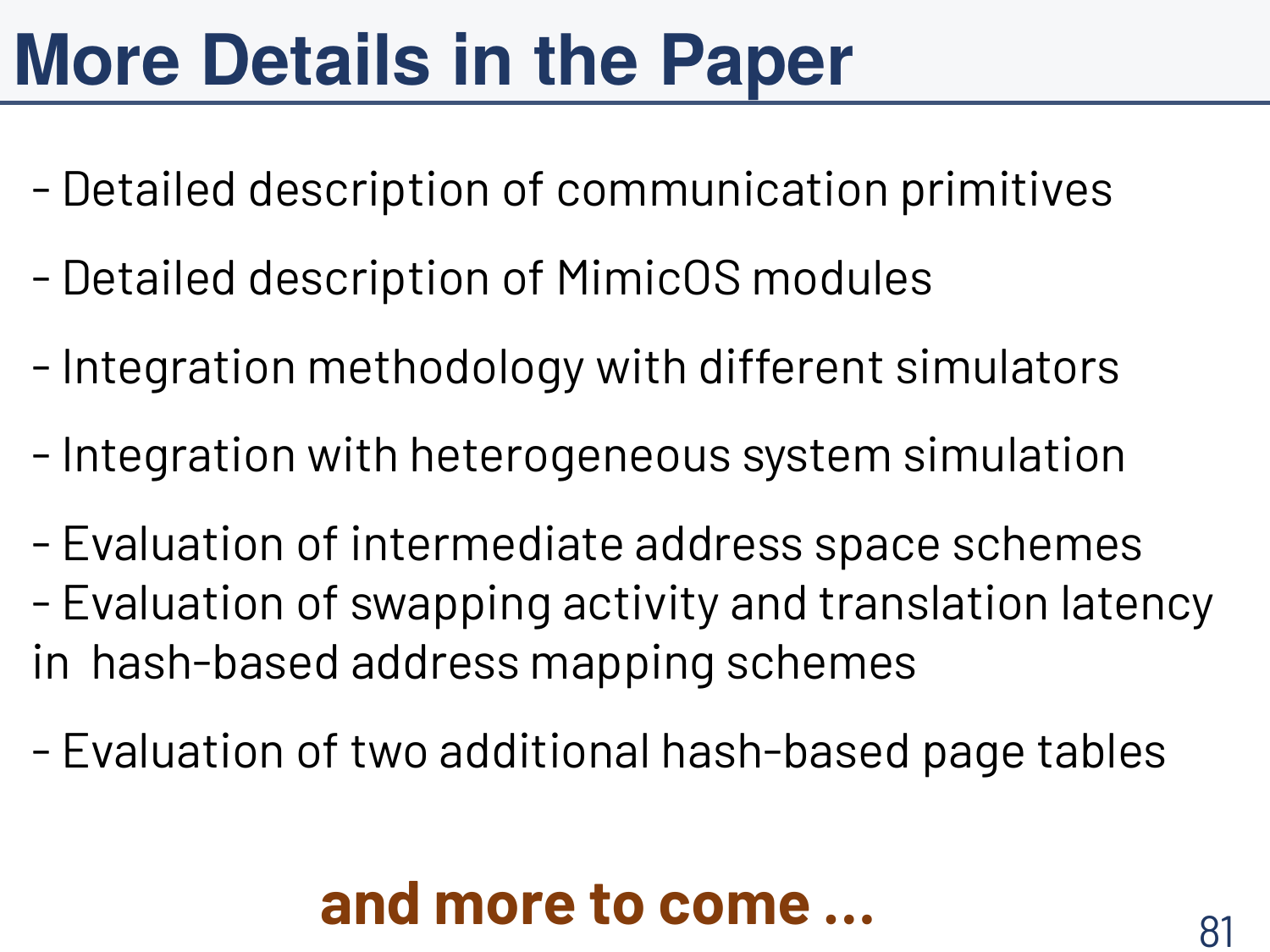

# More Details in the Paper
- Detailed description of communication primitives
- Detailed description of MimicOS modules
- Integration methodology with different simulators
- Integration with heterogeneous system simulation
- Evaluation of intermediate address space schemes
- Evaluation of swapping activity and translation latency in  hash-based address mapping schemes
- Evaluation of two additional hash-based page tables

and more to come …
81